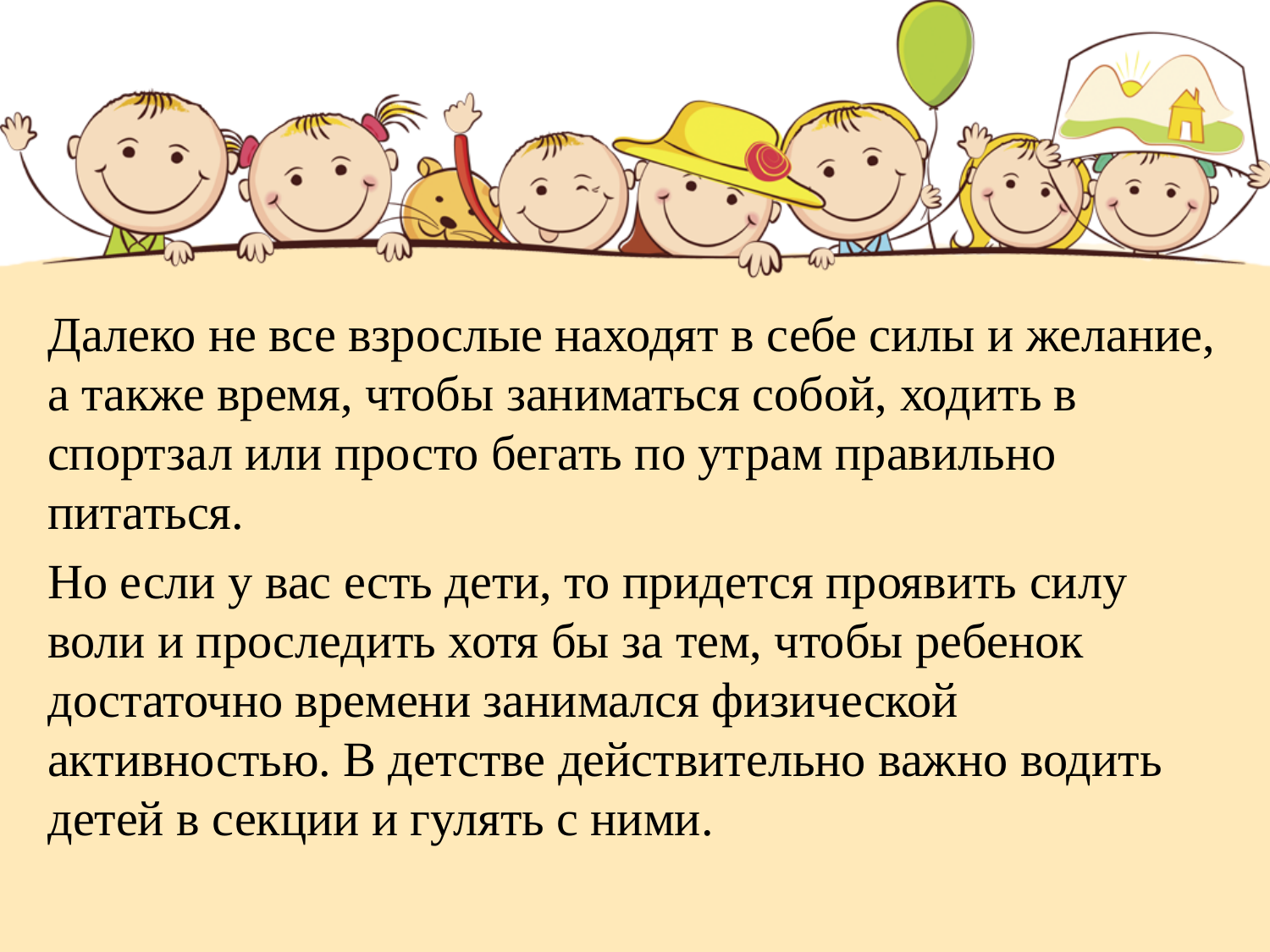

Далеко не все взрослые находят в себе силы и желание, а также время, чтобы заниматься собой, ходить в спортзал или просто бегать по утрам правильно питаться.
Но если у вас есть дети, то придется проявить силу воли и проследить хотя бы за тем, чтобы ребенок достаточно времени занимался физической активностью. В детстве действительно важно водить детей в секции и гулять с ними.